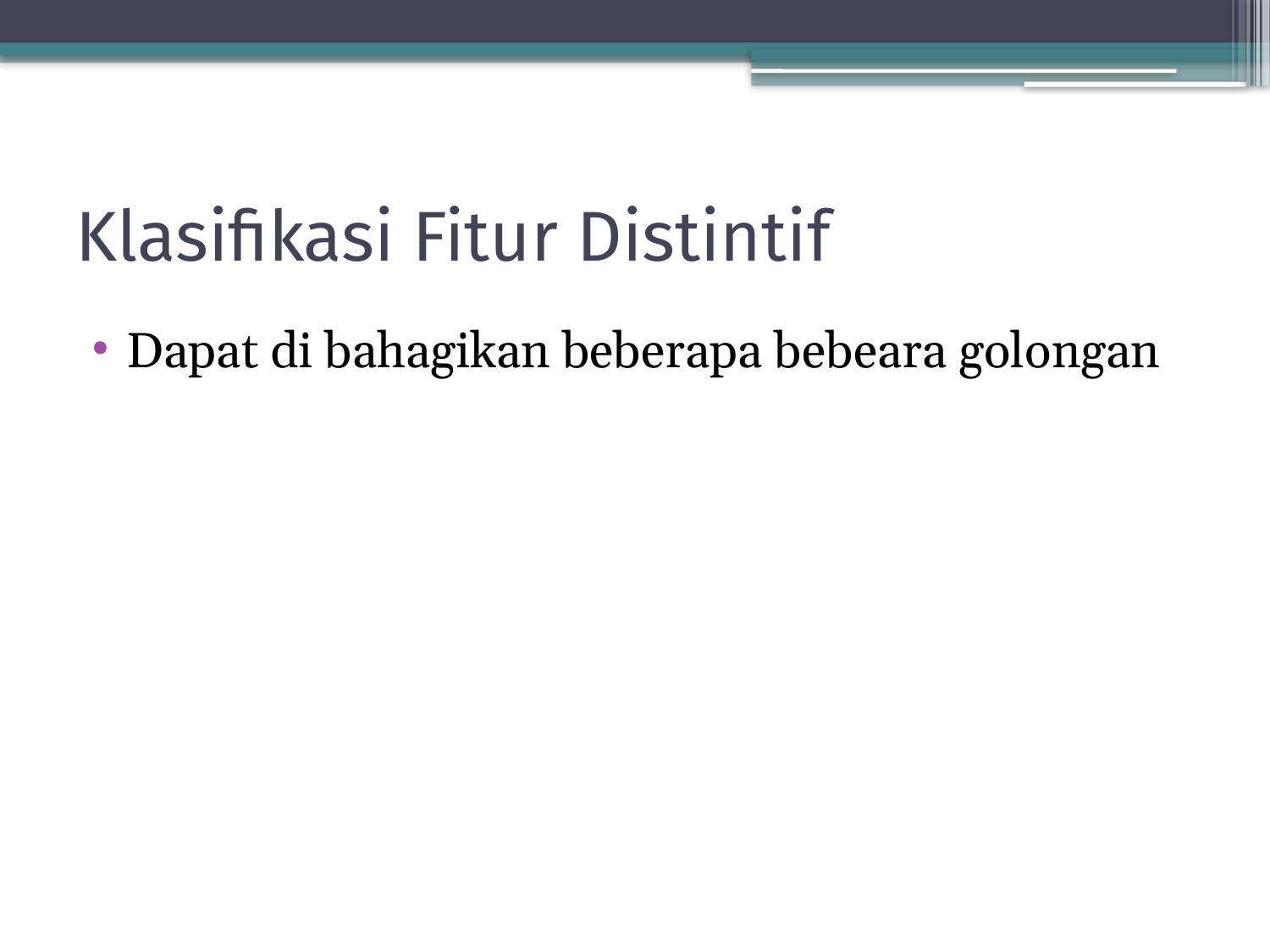

# Klasifikasi Fitur Distintif
Dapat di bahagikan beberapa bebeara golongan